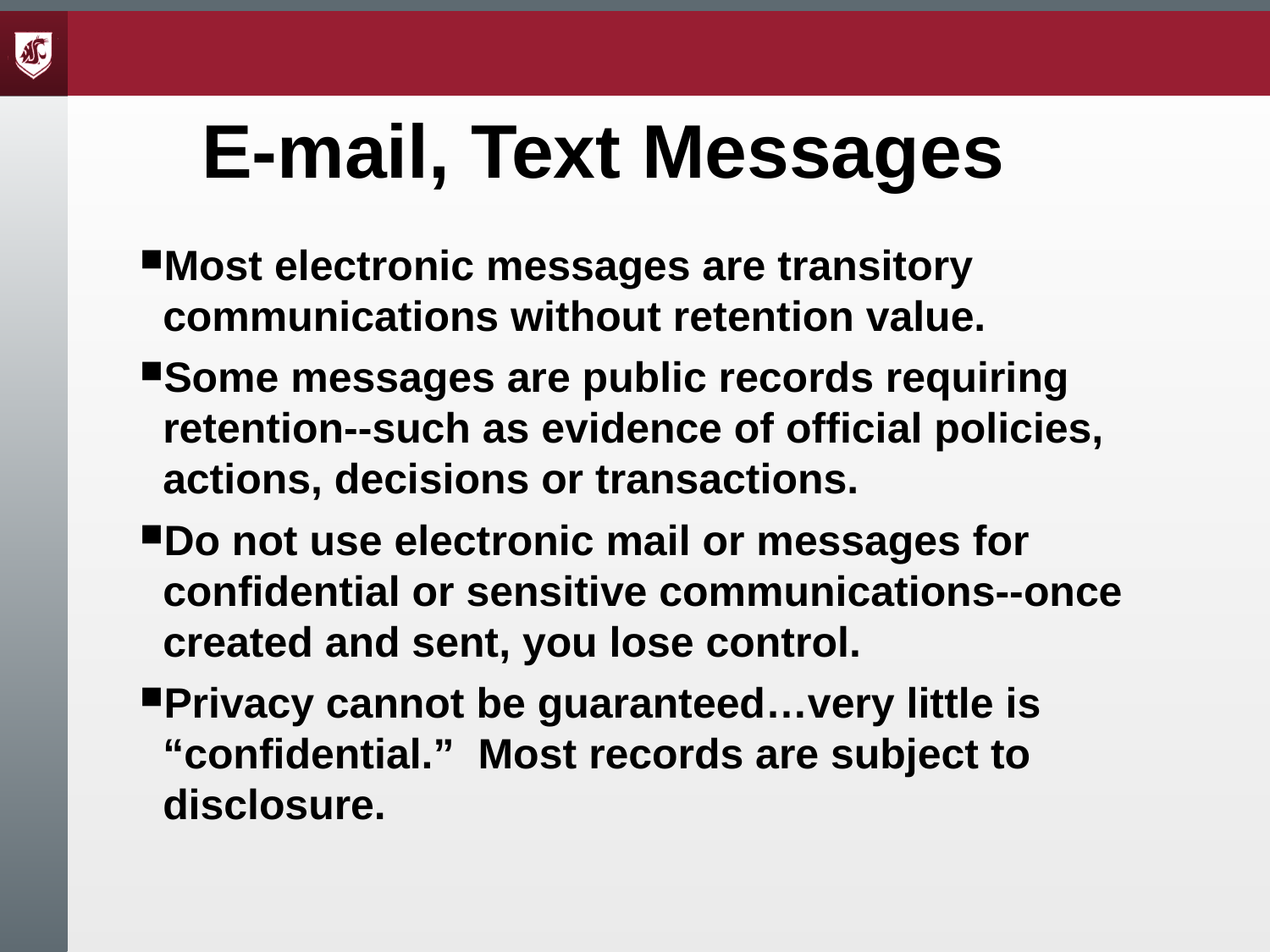

# E-mail, Text Messages
Most electronic messages are transitory communications without retention value.
Some messages are public records requiring retention--such as evidence of official policies, actions, decisions or transactions.
Do not use electronic mail or messages for confidential or sensitive communications--once created and sent, you lose control.
Privacy cannot be guaranteed…very little is “confidential.”  Most records are subject to disclosure.